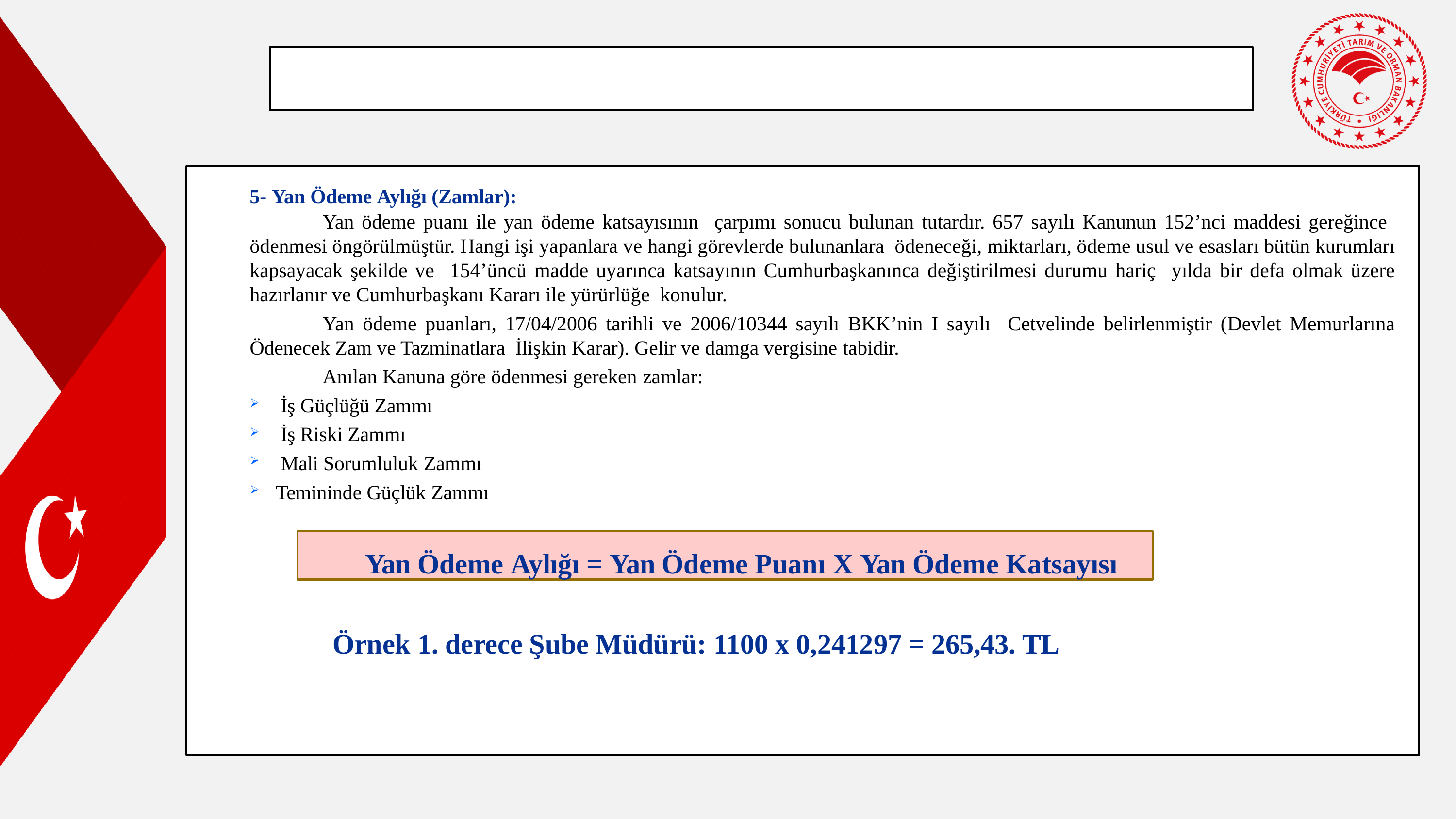

5- Yan Ödeme Aylığı (Zamlar):
	Yan ödeme puanı ile yan ödeme katsayısının  çarpımı sonucu bulunan tutardır. 657 sayılı Kanunun 152’nci maddesi gereğince  ödenmesi öngörülmüştür. Hangi işi yapanlara ve hangi görevlerde bulunanlara  ödeneceği, miktarları, ödeme usul ve esasları bütün kurumları kapsayacak şekilde ve  154’üncü madde uyarınca katsayının Cumhurbaşkanınca değiştirilmesi durumu hariç  yılda bir defa olmak üzere hazırlanır ve Cumhurbaşkanı Kararı ile yürürlüğe  konulur.
	Yan ödeme puanları, 17/04/2006 tarihli ve 2006/10344 sayılı BKK’nin I sayılı  Cetvelinde belirlenmiştir (Devlet Memurlarına Ödenecek Zam ve Tazminatlara  İlişkin Karar). Gelir ve damga vergisine tabidir.
	Anılan Kanuna göre ödenmesi gereken zamlar:
İş Güçlüğü Zammı
İş Riski Zammı
Mali Sorumluluk Zammı
Temininde Güçlük Zammı
Yan Ödeme Aylığı = Yan Ödeme Puanı X Yan Ödeme Katsayısı
Örnek 1. derece Şube Müdürü: 1100 x 0,241297 = 265,43. TL